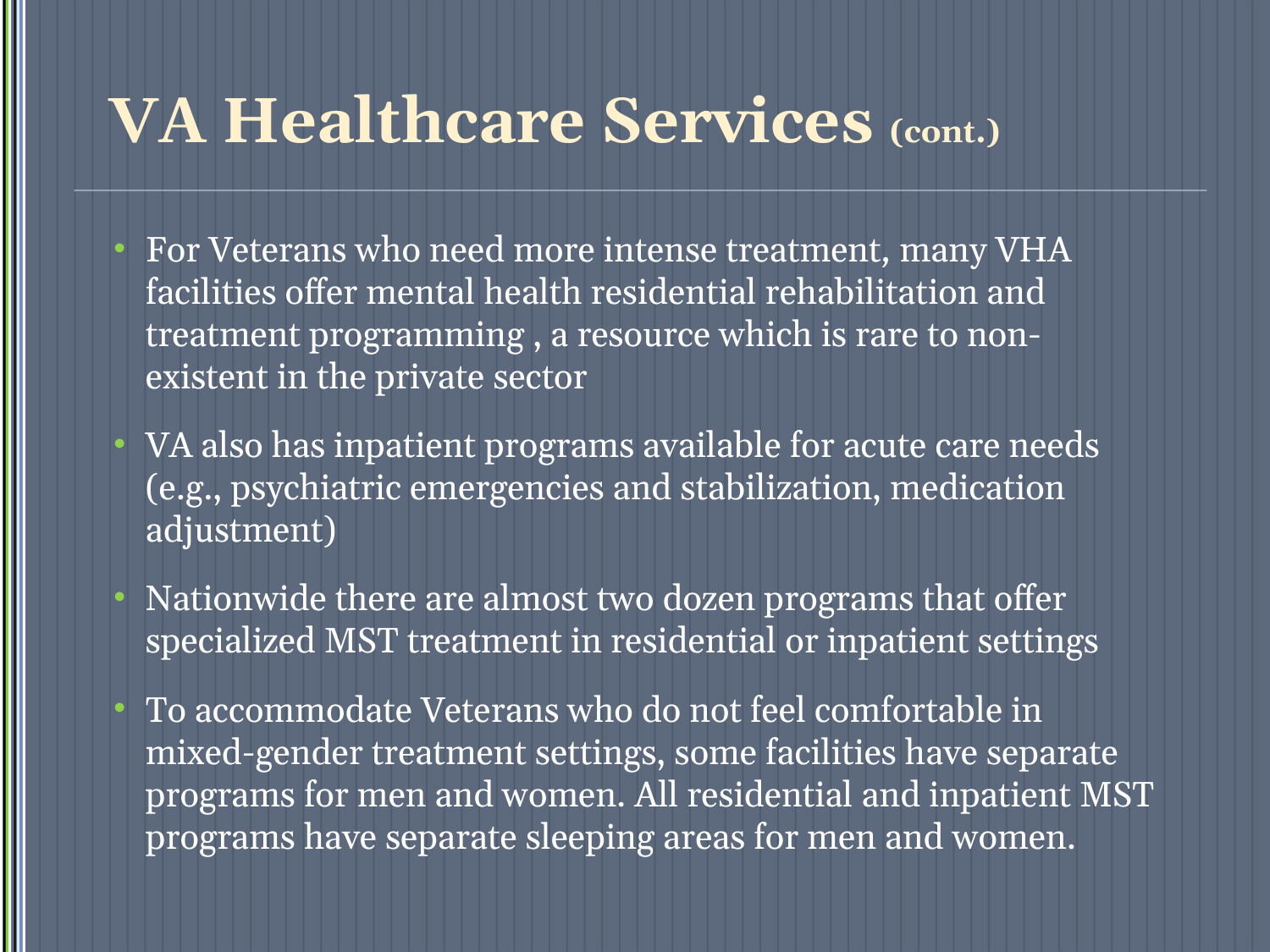

# VA Healthcare Services (cont.)
For Veterans who need more intense treatment, many VHA facilities offer mental health residential rehabilitation and treatment programming , a resource which is rare to non-existent in the private sector
VA also has inpatient programs available for acute care needs (e.g., psychiatric emergencies and stabilization, medication adjustment)
Nationwide there are almost two dozen programs that offer specialized MST treatment in residential or inpatient settings
To accommodate Veterans who do not feel comfortable in mixed-gender treatment settings, some facilities have separate programs for men and women. All residential and inpatient MST programs have separate sleeping areas for men and women.